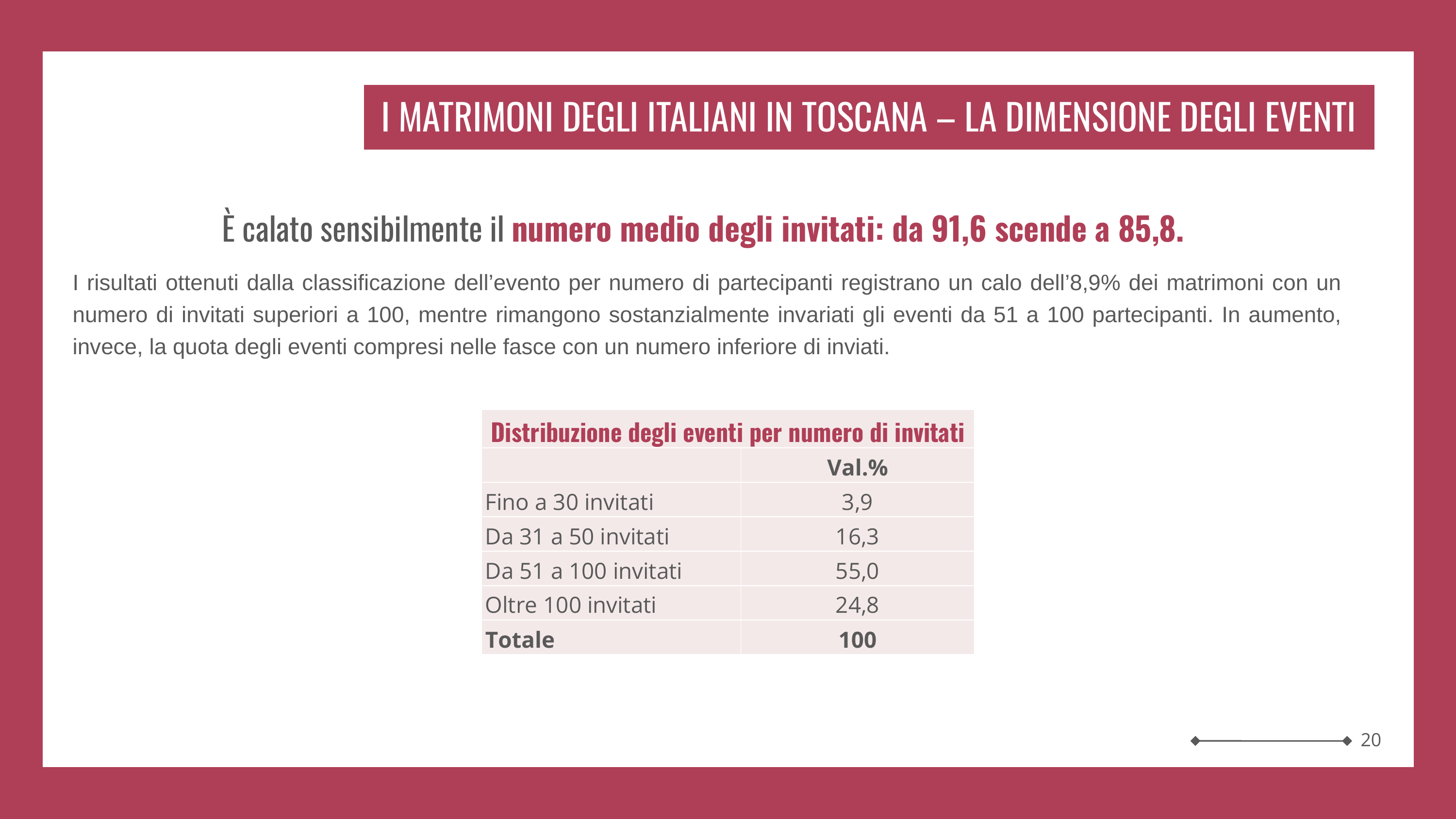

I MATRIMONI DEGLI ITALIANI IN TOSCANA – LA DIMENSIONE DEGLI EVENTI
È calato sensibilmente il numero medio degli invitati: da 91,6 scende a 85,8.

I risultati ottenuti dalla classificazione dell’evento per numero di partecipanti registrano un calo dell’8,9% dei matrimoni con un numero di invitati superiori a 100, mentre rimangono sostanzialmente invariati gli eventi da 51 a 100 partecipanti. In aumento, invece, la quota degli eventi compresi nelle fasce con un numero inferiore di inviati.
| Distribuzione degli eventi per numero di invitati | La tipologia di rito nei matrimoni delle coppie straniere |
| --- | --- |
|  | Val.% |
| Fino a 30 invitati | 3,9 |
| Da 31 a 50 invitati | 16,3 |
| Da 51 a 100 invitati | 55,0 |
| Oltre 100 invitati | 24,8 |
| Totale | 100 |
20